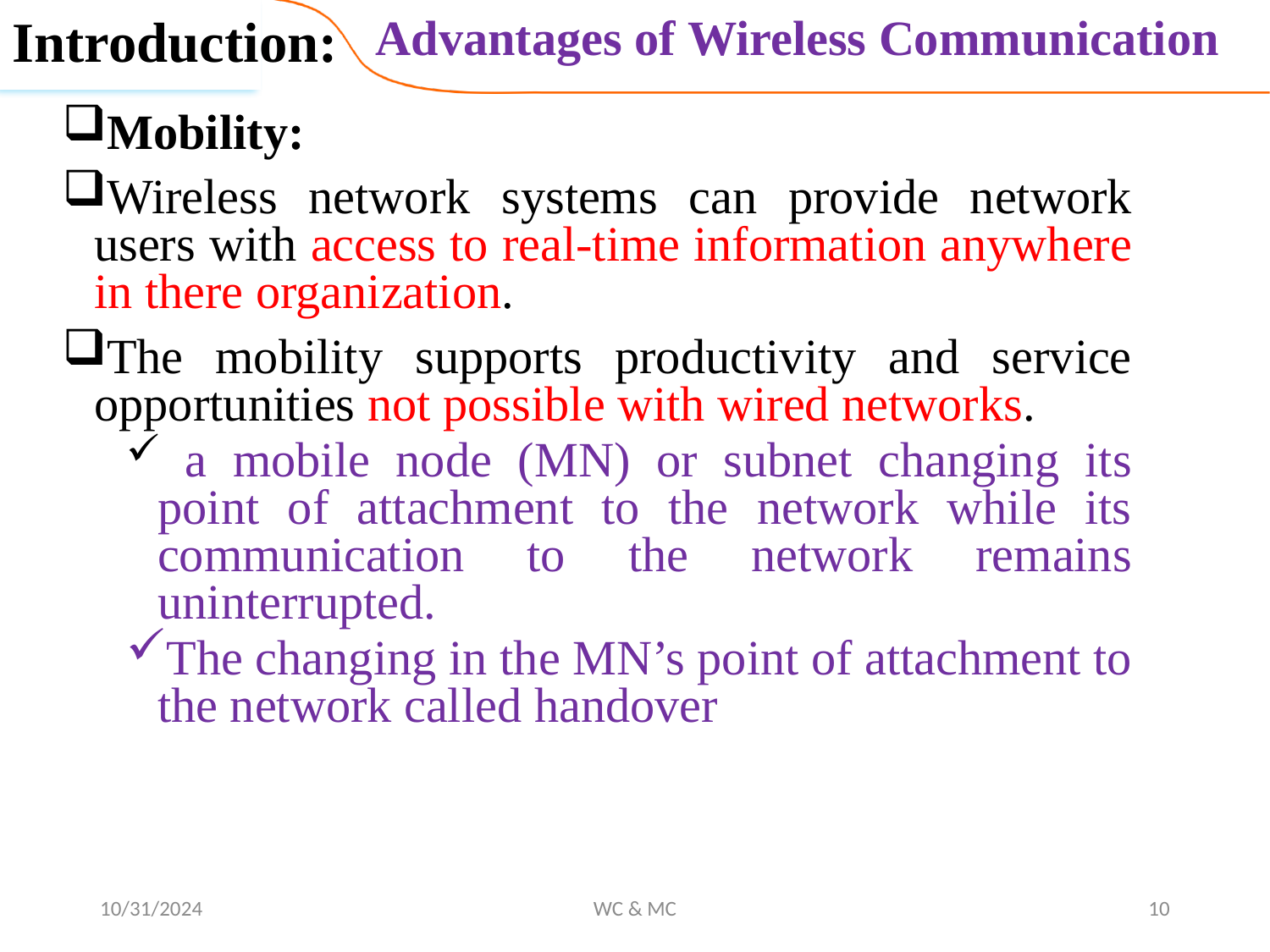

Introduction:
Advantages of Wireless Communication
Mobility:
Wireless network systems can provide network users with access to real-time information anywhere in there organization.
The mobility supports productivity and service opportunities not possible with wired networks.
 a mobile node (MN) or subnet changing its point of attachment to the network while its communication to the network remains uninterrupted.
The changing in the MN’s point of attachment to the network called handover
10/31/2024
WC & MC
10